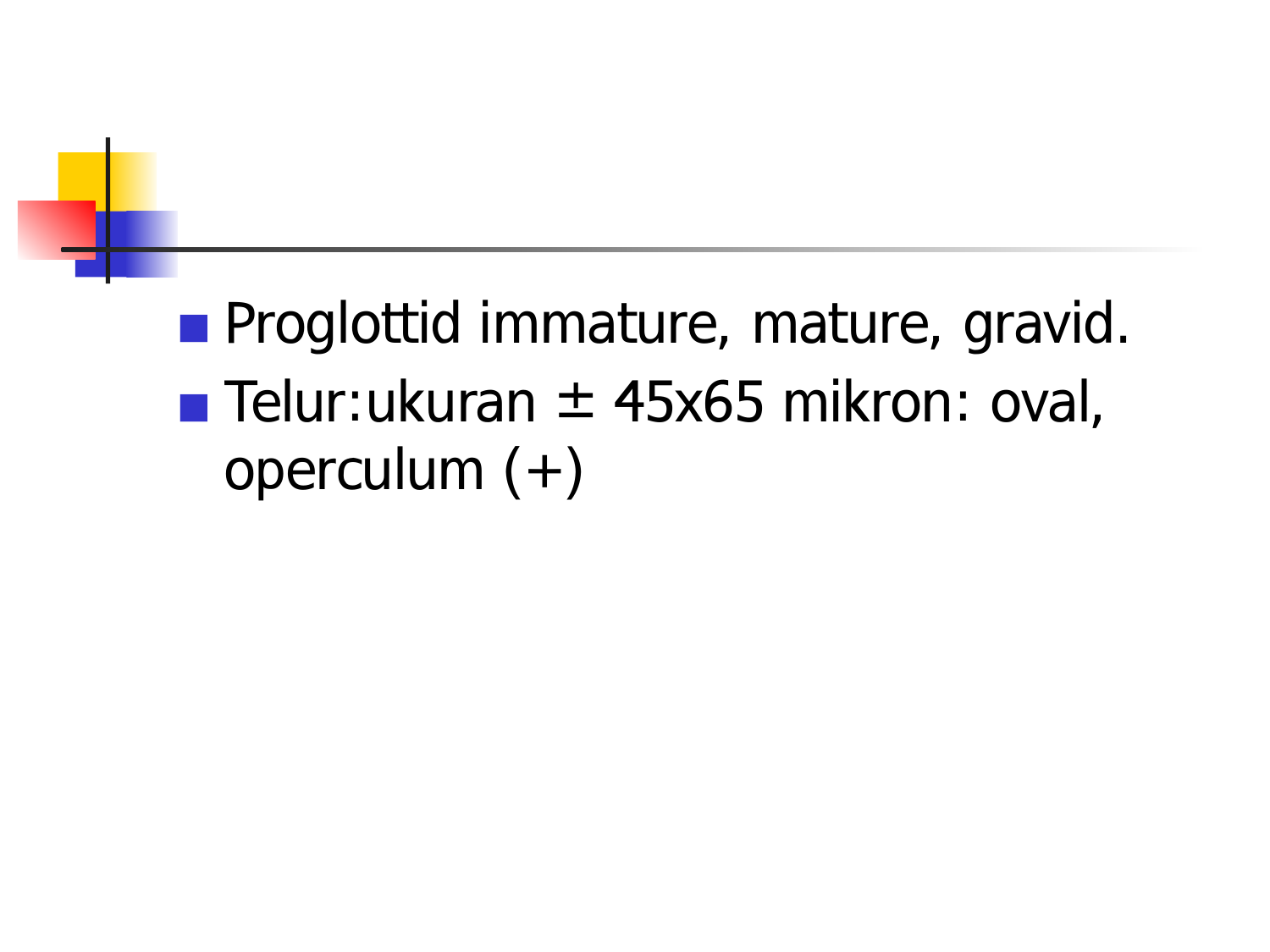

#
Proglottid immature, mature, gravid.
Telur:ukuran ± 45x65 mikron: oval, operculum (+)